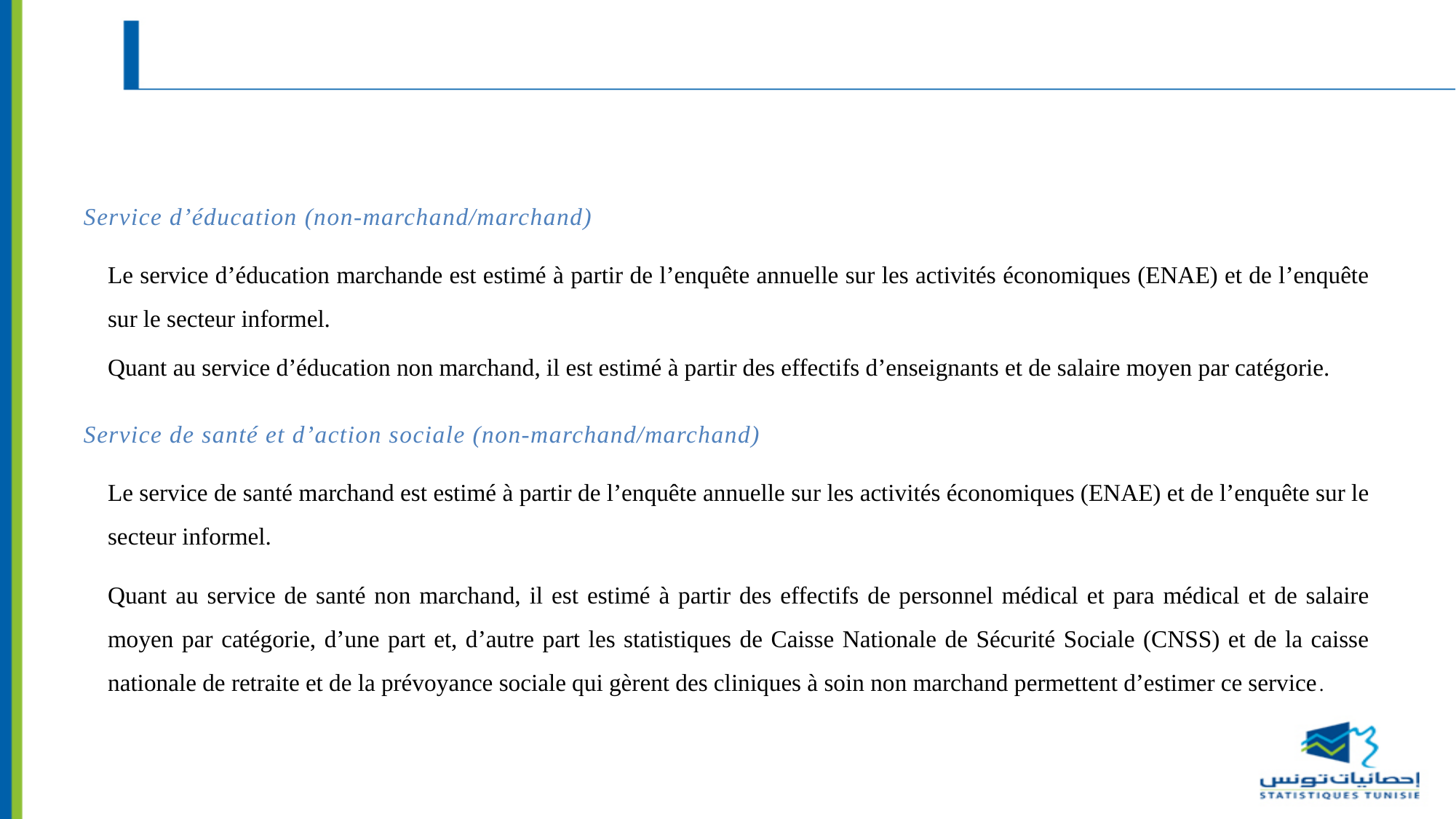

#
Service d’éducation (non-marchand/marchand)
Le service d’éducation marchande est estimé à partir de l’enquête annuelle sur les activités économiques (ENAE) et de l’enquête sur le secteur informel.
Quant au service d’éducation non marchand, il est estimé à partir des effectifs d’enseignants et de salaire moyen par catégorie.
Service de santé et d’action sociale (non-marchand/marchand)
Le service de santé marchand est estimé à partir de l’enquête annuelle sur les activités économiques (ENAE) et de l’enquête sur le secteur informel.
Quant au service de santé non marchand, il est estimé à partir des effectifs de personnel médical et para médical et de salaire moyen par catégorie, d’une part et, d’autre part les statistiques de Caisse Nationale de Sécurité Sociale (CNSS) et de la caisse nationale de retraite et de la prévoyance sociale qui gèrent des cliniques à soin non marchand permettent d’estimer ce service.